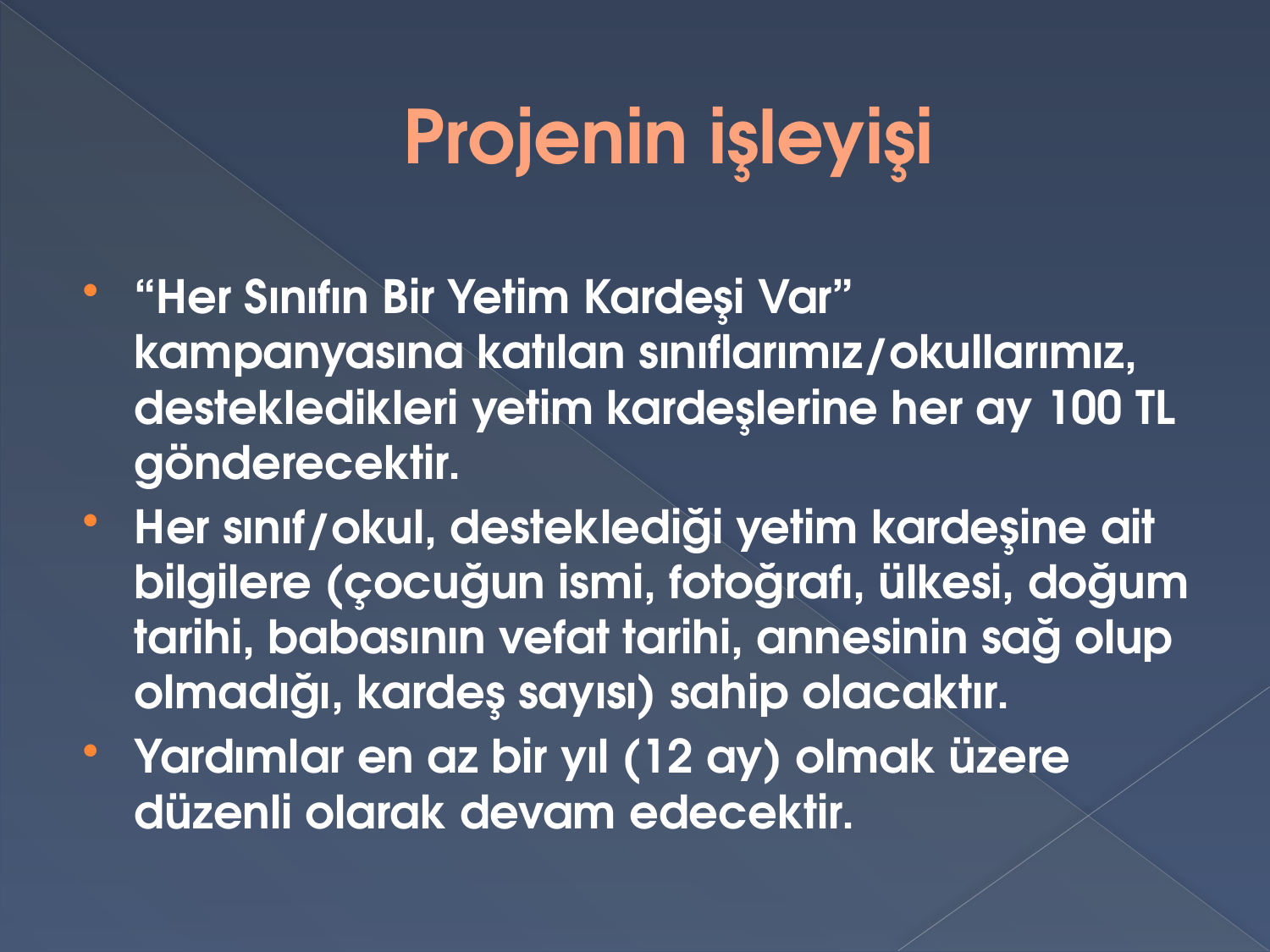

# Projenin işleyişi
“Her Sınıfın Bir Yetim Kardeşi Var” kampanyasına katılan sınıflarımız/okullarımız, destekledikleri yetim kardeşlerine her ay 100 TL gönderecektir.
Her sınıf/okul, desteklediği yetim kardeşine ait bilgilere (çocuğun ismi, fotoğrafı, ülkesi, doğum tarihi, babasının vefat tarihi, annesinin sağ olup olmadığı, kardeş sayısı) sahip olacaktır.
Yardımlar en az bir yıl (12 ay) olmak üzere düzenli olarak devam edecektir.